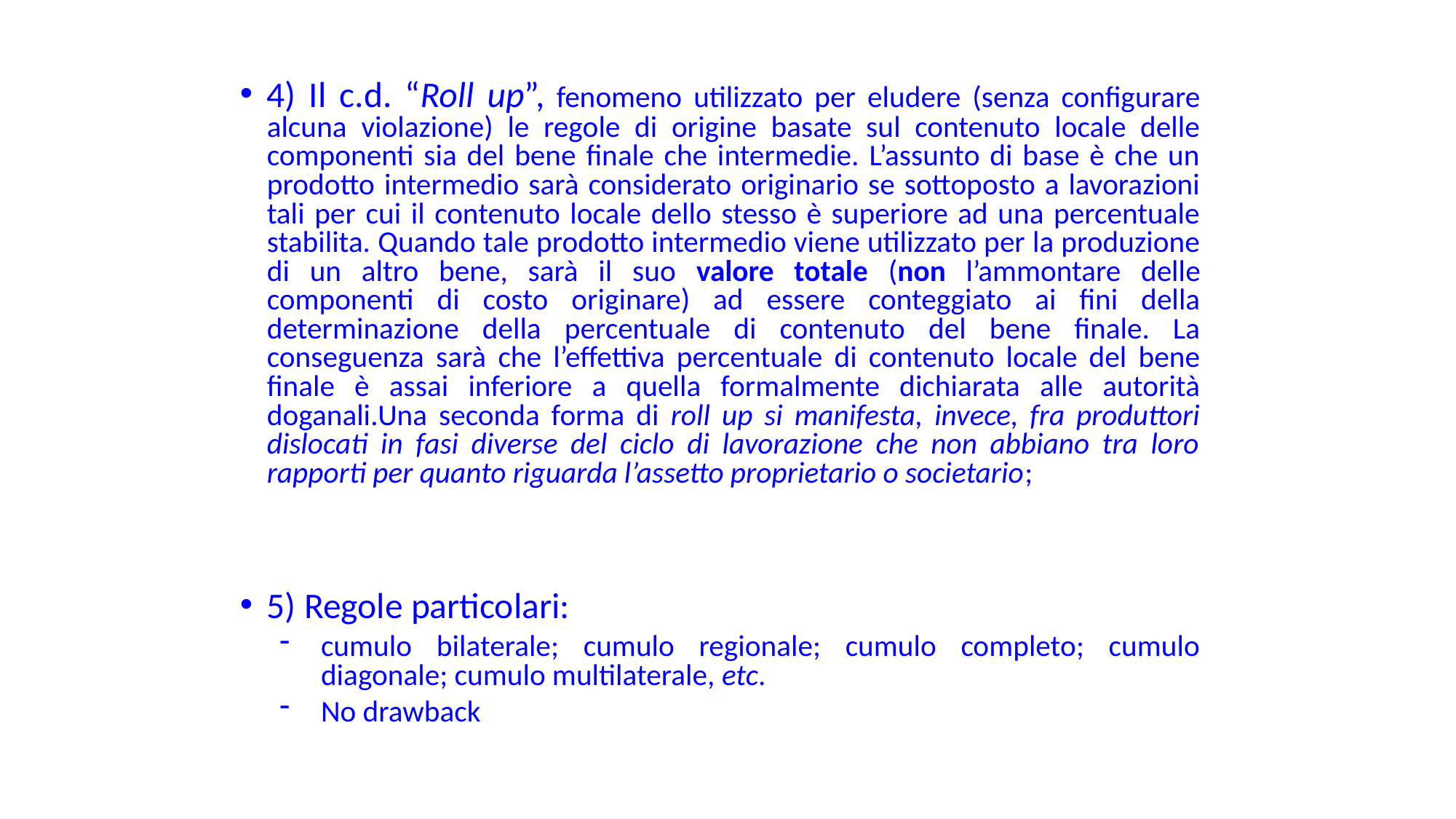

4) Il c.d. “Roll up”, fenomeno utilizzato per eludere (senza configurare alcuna violazione) le regole di origine basate sul contenuto locale delle componenti sia del bene finale che intermedie. L’assunto di base è che un prodotto intermedio sarà considerato originario se sottoposto a lavorazioni tali per cui il contenuto locale dello stesso è superiore ad una percentuale stabilita. Quando tale prodotto intermedio viene utilizzato per la produzione di un altro bene, sarà il suo valore totale (non l’ammontare delle componenti di costo originare) ad essere conteggiato ai fini della determinazione della percentuale di contenuto del bene finale. La conseguenza sarà che l’effettiva percentuale di contenuto locale del bene finale è assai inferiore a quella formalmente dichiarata alle autorità doganali.Una seconda forma di roll up si manifesta, invece, fra produttori dislocati in fasi diverse del ciclo di lavorazione che non abbiano tra loro rapporti per quanto riguarda l’assetto proprietario o societario;

5) Regole particolari:
cumulo bilaterale; cumulo regionale; cumulo completo; cumulo diagonale; cumulo multilaterale, etc.
No drawback